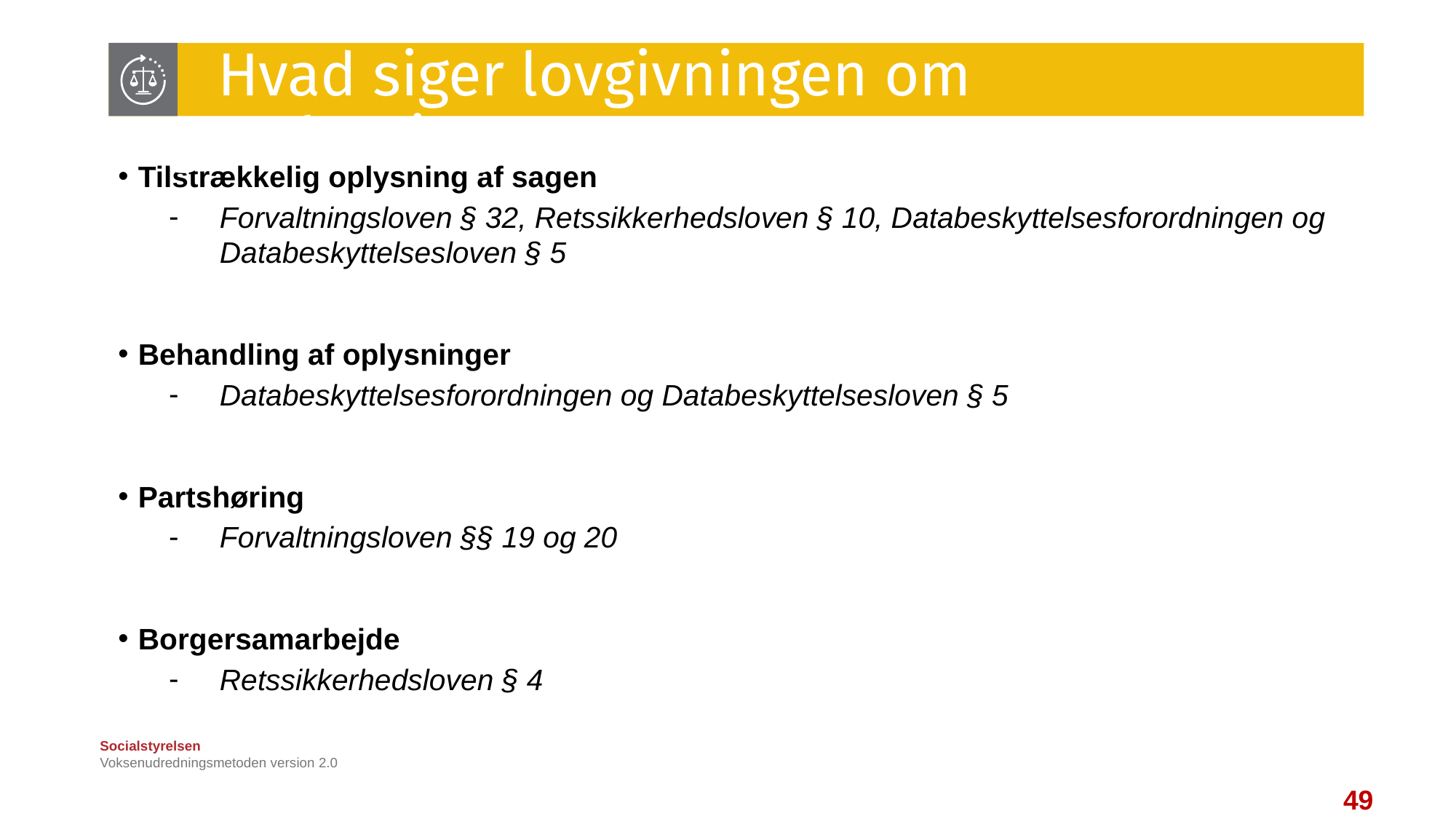

# Hvad siger lovgivningen om sagsoplysning?
Tilstrækkelig oplysning af sagen
Forvaltningsloven § 32, Retssikkerhedsloven § 10, Databeskyttelsesforordningen og Databeskyttelsesloven § 5

Behandling af oplysninger
Databeskyttelsesforordningen og Databeskyttelsesloven § 5

Partshøring
Forvaltningsloven §§ 19 og 20

Borgersamarbejde
Retssikkerhedsloven § 4

Voksenudredningsmetoden version 2.0
49